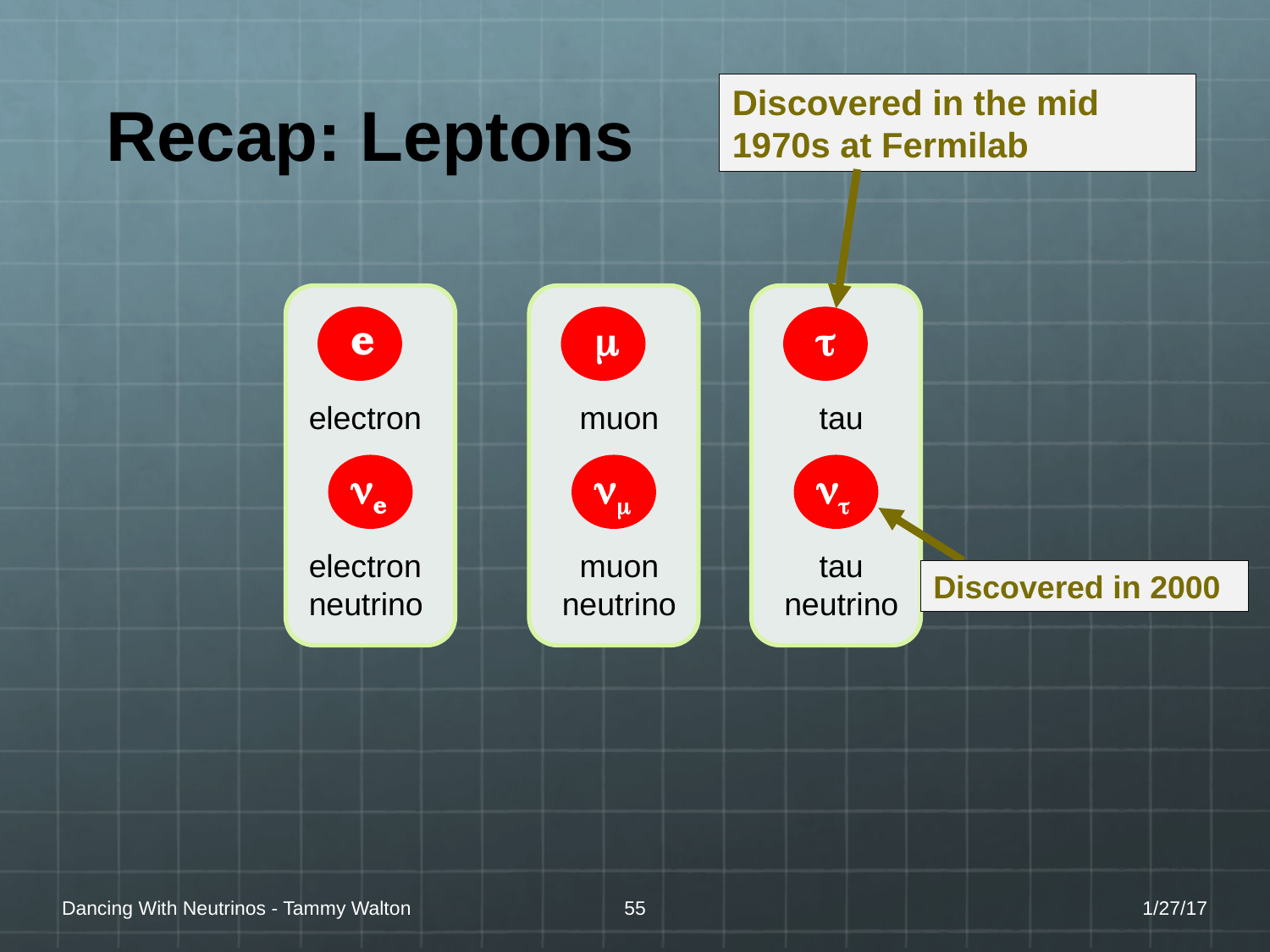

Discovered in the mid 1970s at Fermilab
Recap: Leptons

e

μ

τ
electron
muon
tau

νe

νμ

ντ
electron
neutrino
muon
neutrino
tau
neutrino
Discovered in 2000
Dancing With Neutrinos - Tammy Walton
55
1/27/17